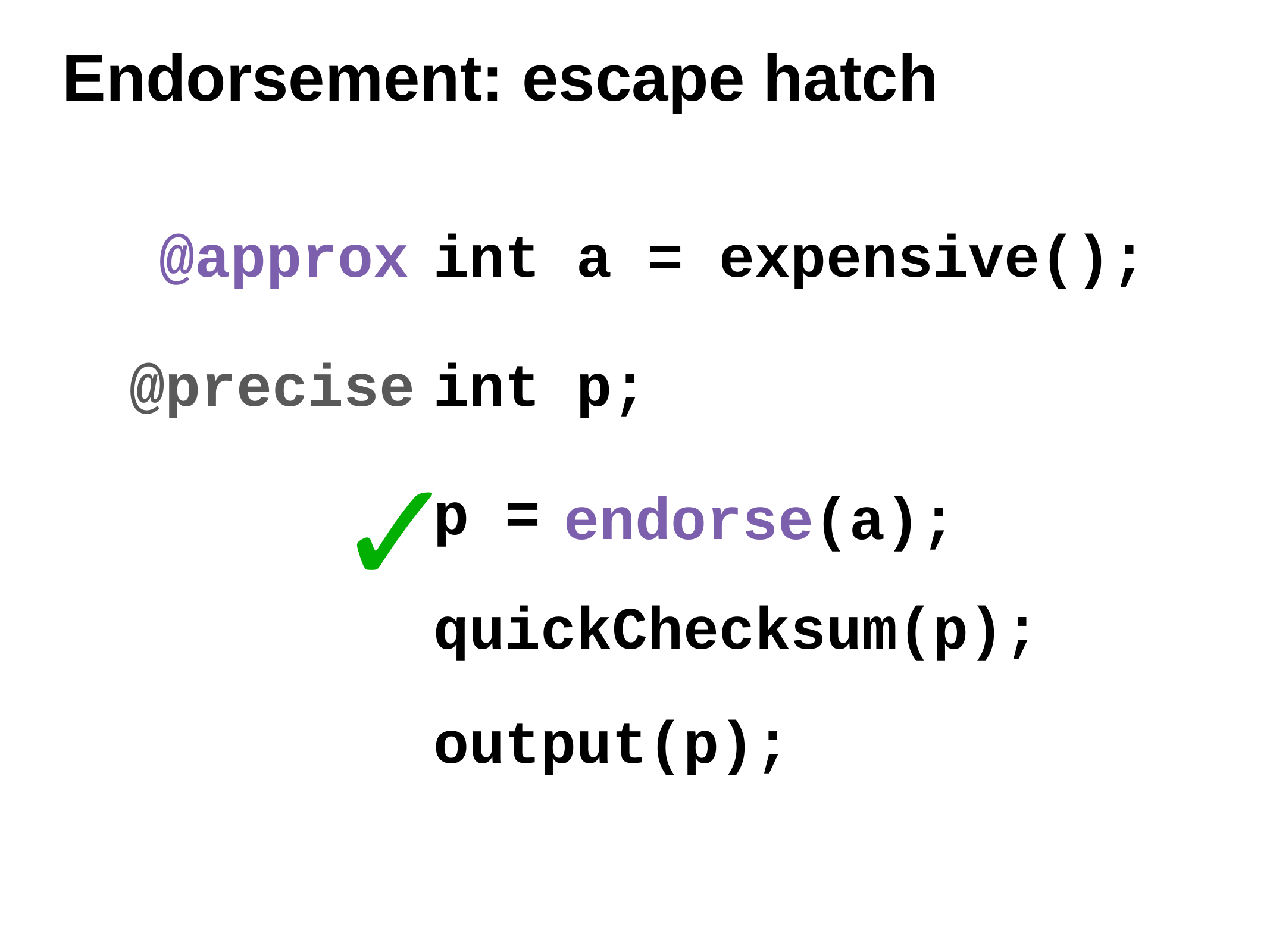

# Endorsement: escape hatch
@approx
int a = expensive();
@precise
int p;
✓
endorse(a);
p =
quickChecksum(p);
output(p);